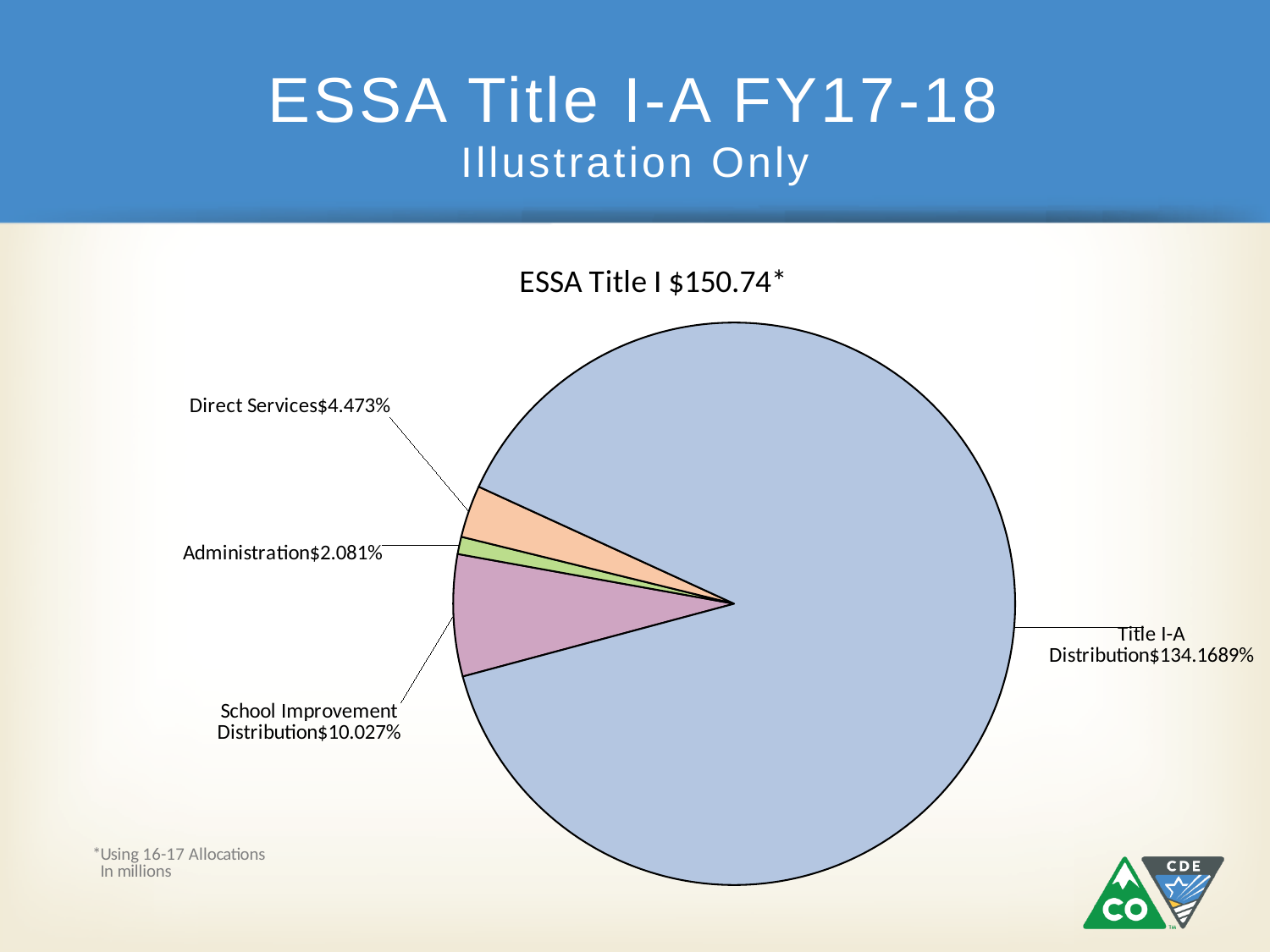

# ESSA Title I-A FY17-18 Illustration Only

### Chart: ESSA Title I $150.74*

| Category |  |
|---|---|
| 7% Schl Improvement | 10552022.670000002 |
| 1% Administration | 1507431.81 |
| 3% Direct Serv | 4522295.43 |
| 89% Distribution | 134161431.08999997 |